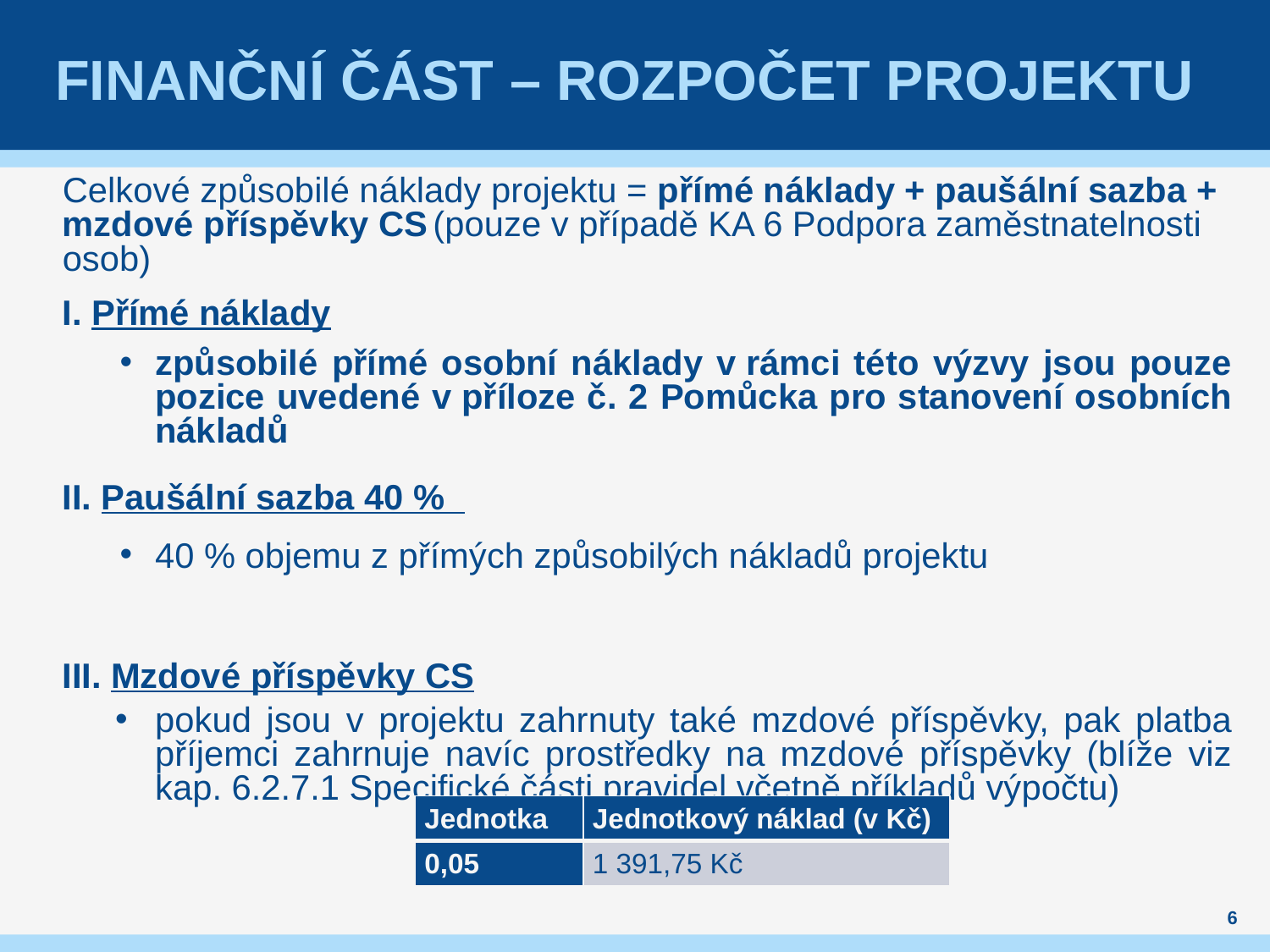

# Finanční část – rozpočet projektu
Celkové způsobilé náklady projektu = přímé náklady + paušální sazba + mzdové příspěvky CS (pouze v případě KA 6 Podpora zaměstnatelnosti osob)
I. Přímé náklady
způsobilé přímé osobní náklady v rámci této výzvy jsou pouze pozice uvedené v příloze č. 2 Pomůcka pro stanovení osobních nákladů
II. Paušální sazba 40 %
40 % objemu z přímých způsobilých nákladů projektu

III. Mzdové příspěvky CS
pokud jsou v projektu zahrnuty také mzdové příspěvky, pak platba příjemci zahrnuje navíc prostředky na mzdové příspěvky (blíže viz kap. 6.2.7.1 Specifické části pravidel včetně příkladů výpočtu)

| Jednotka | Jednotkový náklad (v Kč) |
| --- | --- |
| 0,05 | 1 391,75 Kč |
6